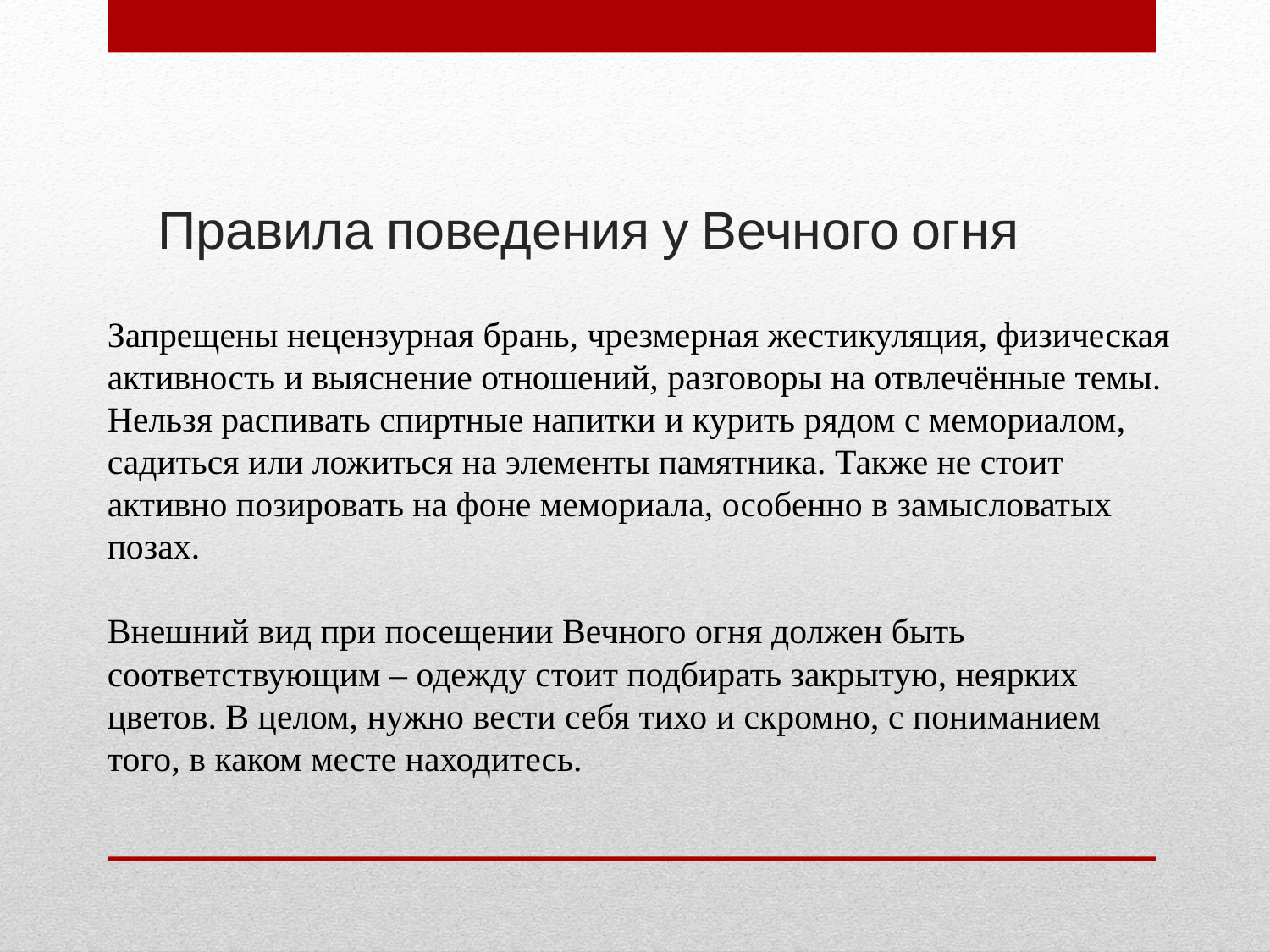

# Правила поведения у Вечного огня
Запрещены нецензурная брань, чрезмерная жестикуляция, физическая активность и выяснение отношений, разговоры на отвлечённые темы. Нельзя распивать спиртные напитки и курить рядом с мемориалом, садиться или ложиться на элементы памятника. Также не стоит активно позировать на фоне мемориала, особенно в замысловатых позах.

Внешний вид при посещении Вечного огня должен быть соответствующим – одежду стоит подбирать закрытую, неярких цветов. В целом, нужно вести себя тихо и скромно, с пониманием того, в каком месте находитесь.